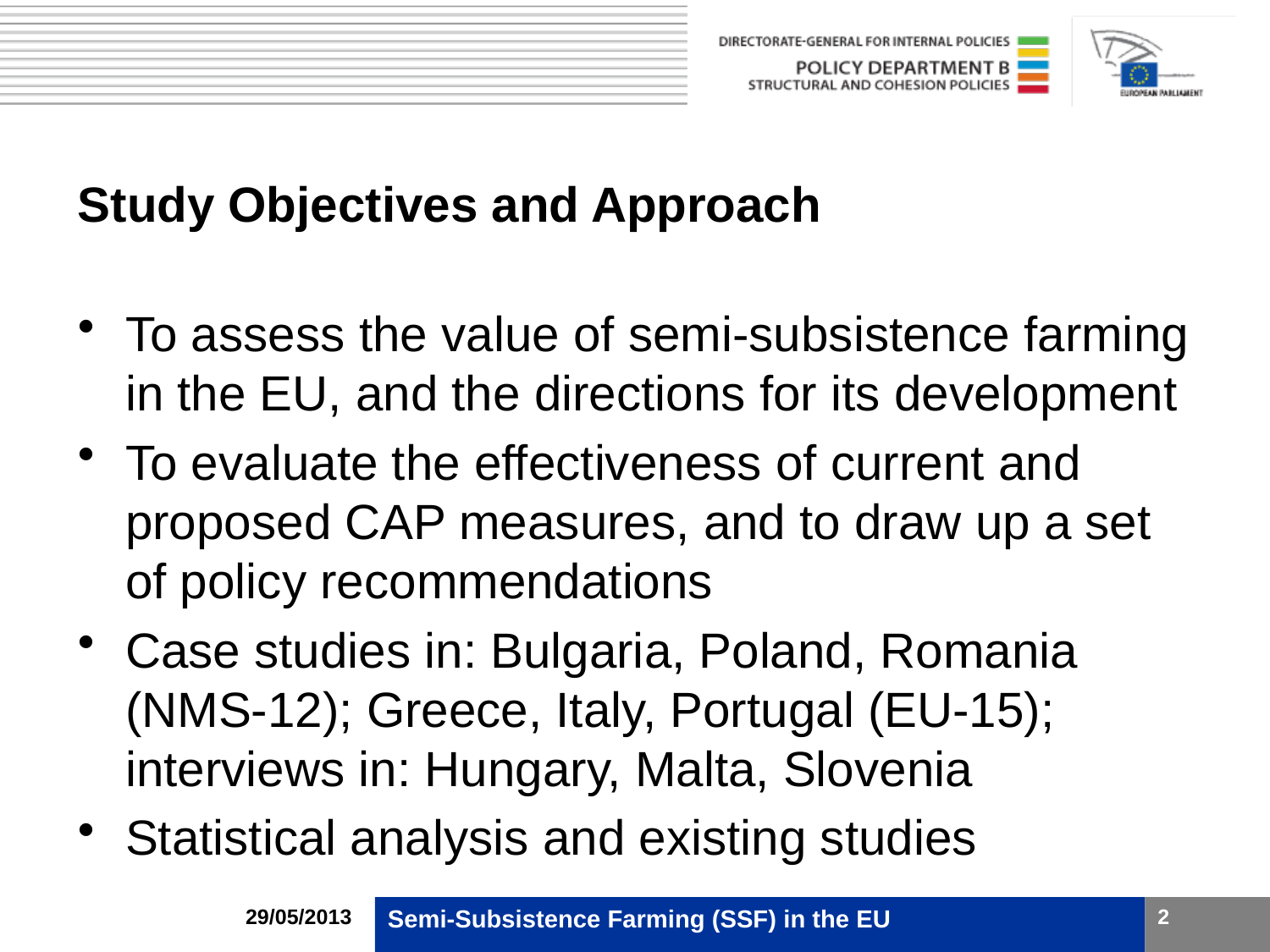

# Study Objectives and Approach
To assess the value of semi-subsistence farming in the EU, and the directions for its development
To evaluate the effectiveness of current and proposed CAP measures, and to draw up a set of policy recommendations
Case studies in: Bulgaria, Poland, Romania (NMS-12); Greece, Italy, Portugal (EU-15); interviews in: Hungary, Malta, Slovenia
Statistical analysis and existing studies
29/05/2013
Semi-Subsistence Farming (SSF) in the EU
2